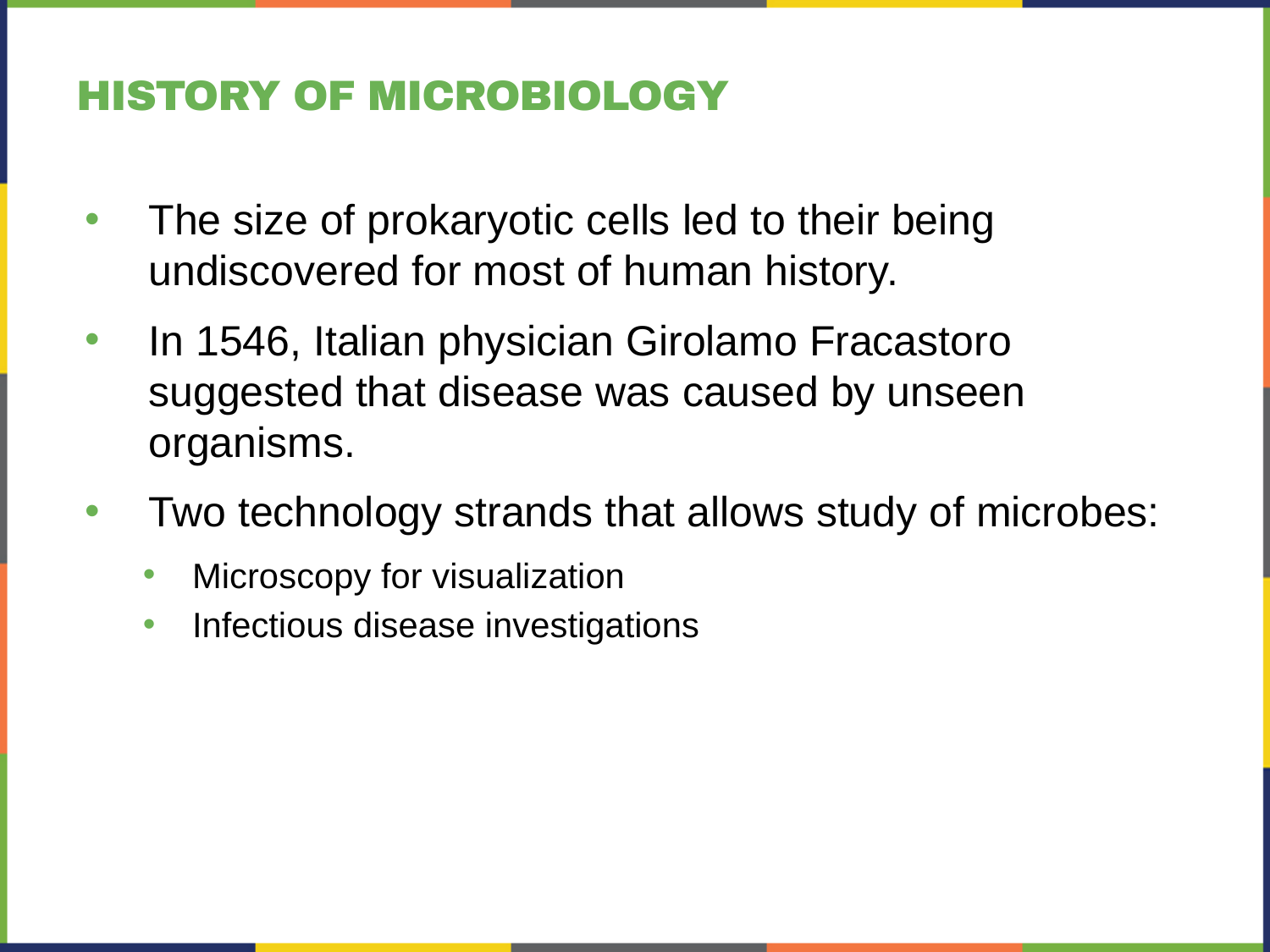

# History of Microbiology
The size of prokaryotic cells led to their being undiscovered for most of human history.
In 1546, Italian physician Girolamo Fracastoro suggested that disease was caused by unseen organisms.
Two technology strands that allows study of microbes:
Microscopy for visualization
Infectious disease investigations